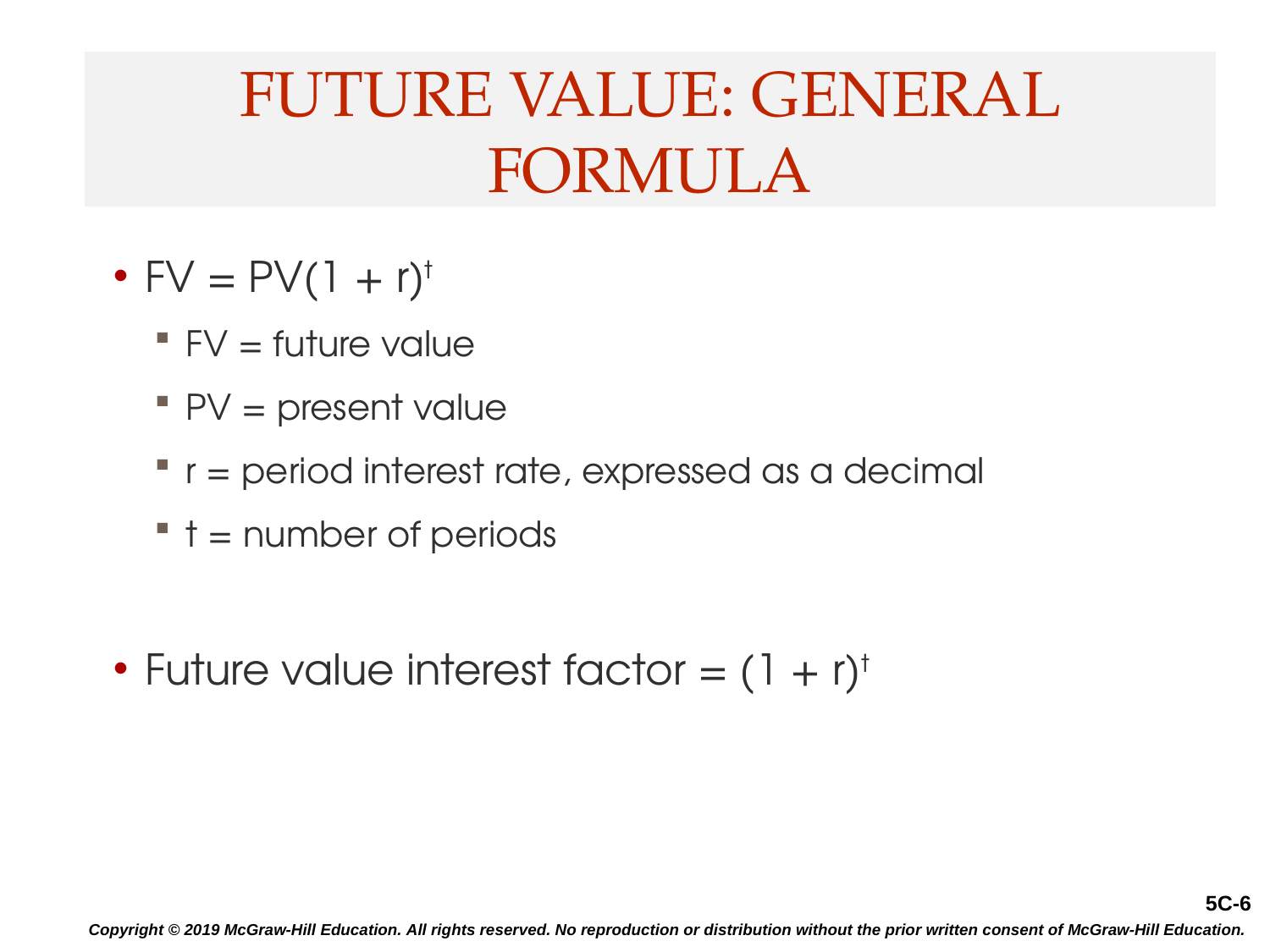

# Future Value: General Formula
FV = PV(1 + r)t
FV = future value
PV = present value
r = period interest rate, expressed as a decimal
t = number of periods

Future value interest factor = (1 + r)t
Copyright © 2019 McGraw-Hill Education. All rights reserved. No reproduction or distribution without the prior written consent of McGraw-Hill Education.